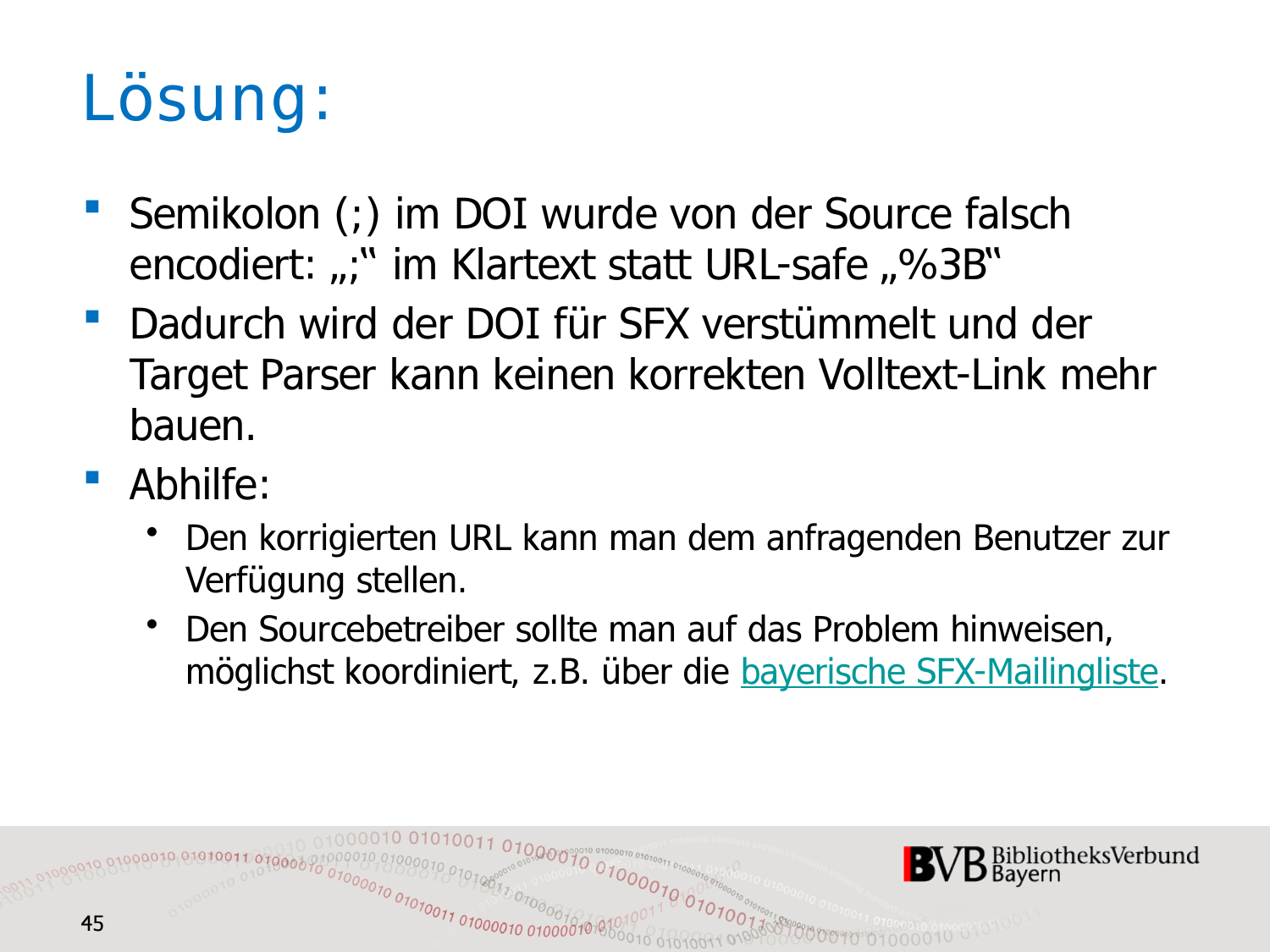

# Lösung:
Semikolon (;) im DOI wurde von der Source falsch encodiert: „;“ im Klartext statt URL-safe „%3B“
Dadurch wird der DOI für SFX verstümmelt und der Target Parser kann keinen korrekten Volltext-Link mehr bauen.
Abhilfe:
Den korrigierten URL kann man dem anfragenden Benutzer zur Verfügung stellen.
Den Sourcebetreiber sollte man auf das Problem hinweisen, möglichst koordiniert, z.B. über die bayerische SFX-Mailingliste.
45